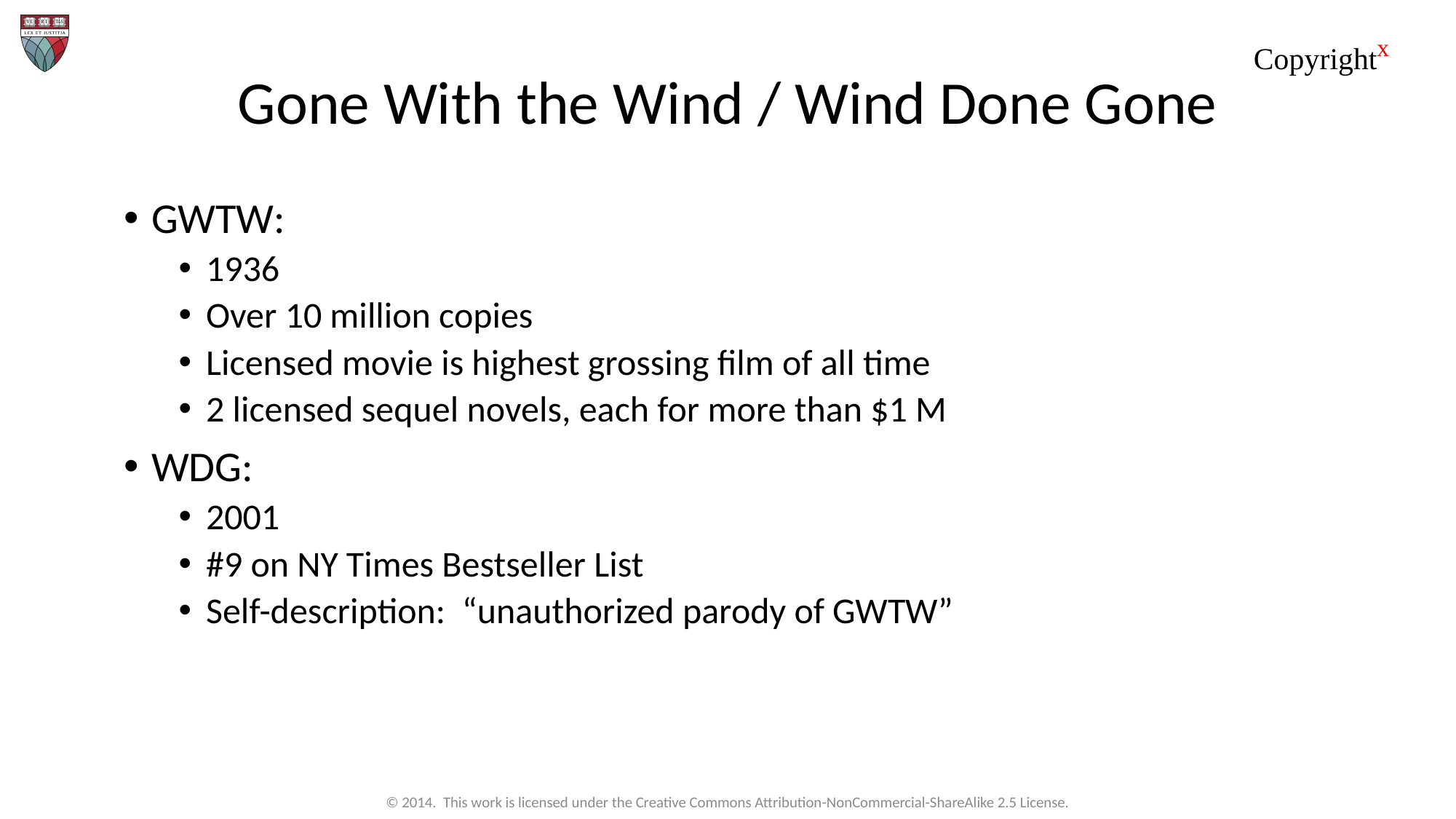

# Gone With the Wind / Wind Done Gone
GWTW:
1936
Over 10 million copies
Licensed movie is highest grossing film of all time
2 licensed sequel novels, each for more than $1 M
WDG:
2001
#9 on NY Times Bestseller List
Self-description:  “unauthorized parody of GWTW”

© 2014.  This work is licensed under the Creative Commons Attribution-NonCommercial-ShareAlike 2.5 License.